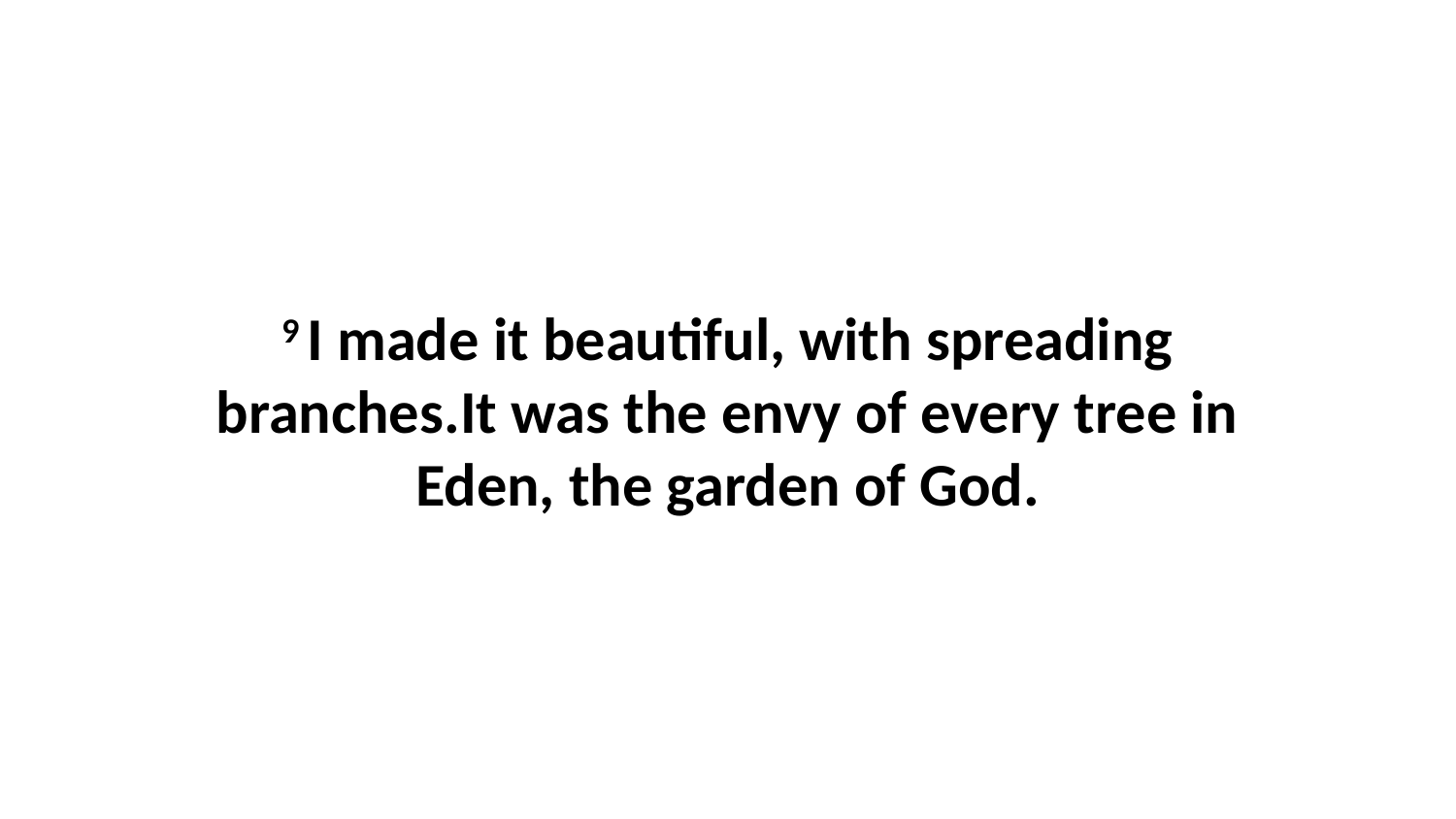

9 I made it beautiful, with spreading branches.It was the envy of every tree in Eden, the garden of God.